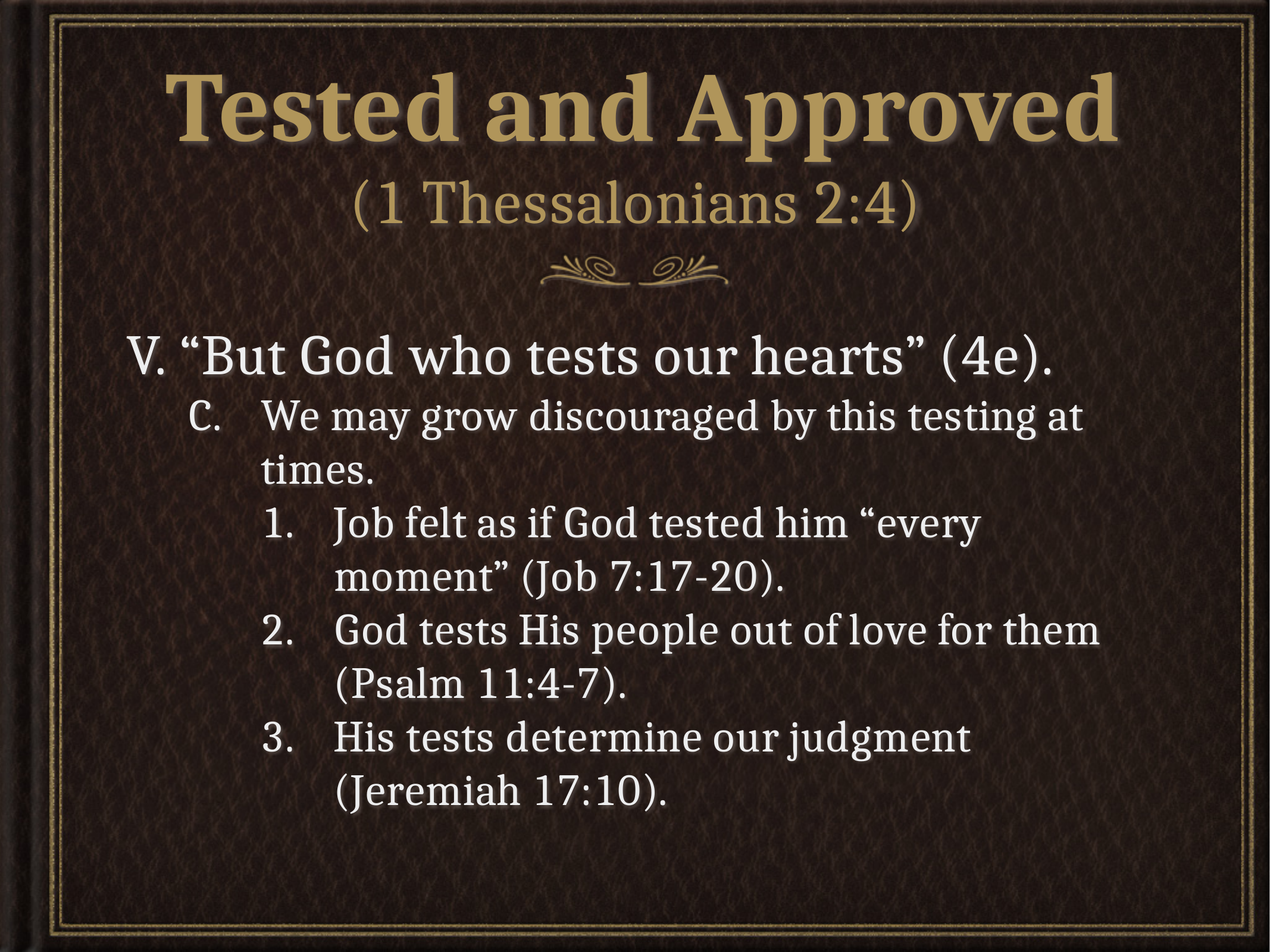

# Tested and Approved (1 Thessalonians 2:4)
V. “But God who tests our hearts” (4e).
C.	We may grow discouraged by this testing at times.
1.	Job felt as if God tested him “every moment” (Job 7:17-20).
2.	God tests His people out of love for them (Psalm 11:4-7).
3.	His tests determine our judgment (Jeremiah 17:10).